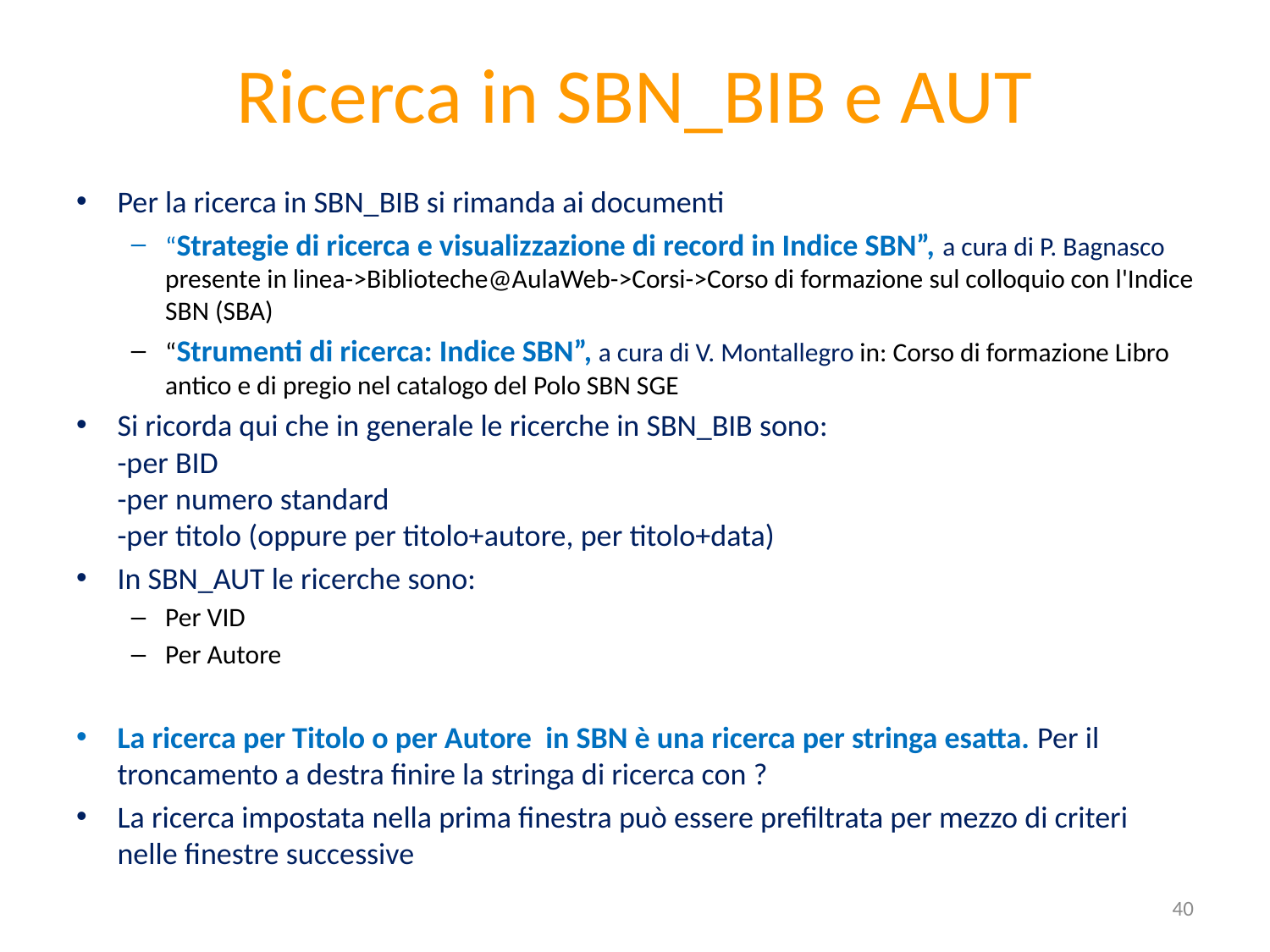

# Ricerca in SBN_BIB e AUT
Per la ricerca in SBN_BIB si rimanda ai documenti
“Strategie di ricerca e visualizzazione di record in Indice SBN”, a cura di P. Bagnasco presente in linea->Biblioteche@AulaWeb->Corsi->Corso di formazione sul colloquio con l'Indice SBN (SBA)
“Strumenti di ricerca: Indice SBN”, a cura di V. Montallegro in: Corso di formazione Libro antico e di pregio nel catalogo del Polo SBN SGE
Si ricorda qui che in generale le ricerche in SBN_BIB sono:
-per BID
-per numero standard
-per titolo (oppure per titolo+autore, per titolo+data)
In SBN_AUT le ricerche sono:
Per VID
Per Autore

La ricerca per Titolo o per Autore  in SBN è una ricerca per stringa esatta. Per il troncamento a destra finire la stringa di ricerca con ?
La ricerca impostata nella prima finestra può essere prefiltrata per mezzo di criteri nelle finestre successive
40